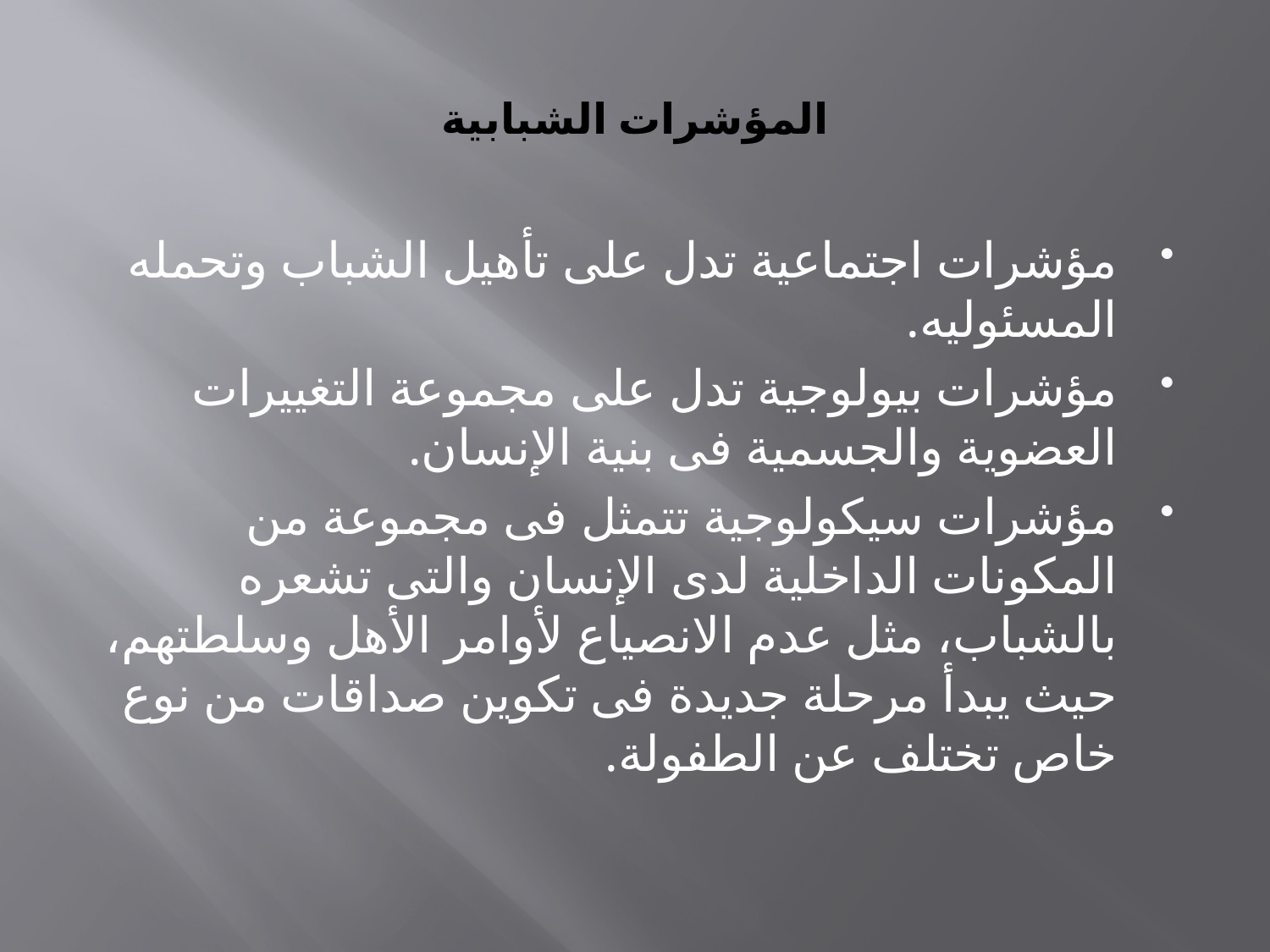

# المؤشرات الشبابية
مؤشرات اجتماعية تدل على تأهيل الشباب وتحمله المسئوليه.
مؤشرات بيولوجية تدل على مجموعة التغييرات العضوية والجسمية فى بنية الإنسان.
مؤشرات سيكولوجية تتمثل فى مجموعة من المكونات الداخلية لدى الإنسان والتى تشعره بالشباب، مثل عدم الانصياع لأوامر الأهل وسلطتهم، حيث يبدأ مرحلة جديدة فى تكوين صداقات من نوع خاص تختلف عن الطفولة.